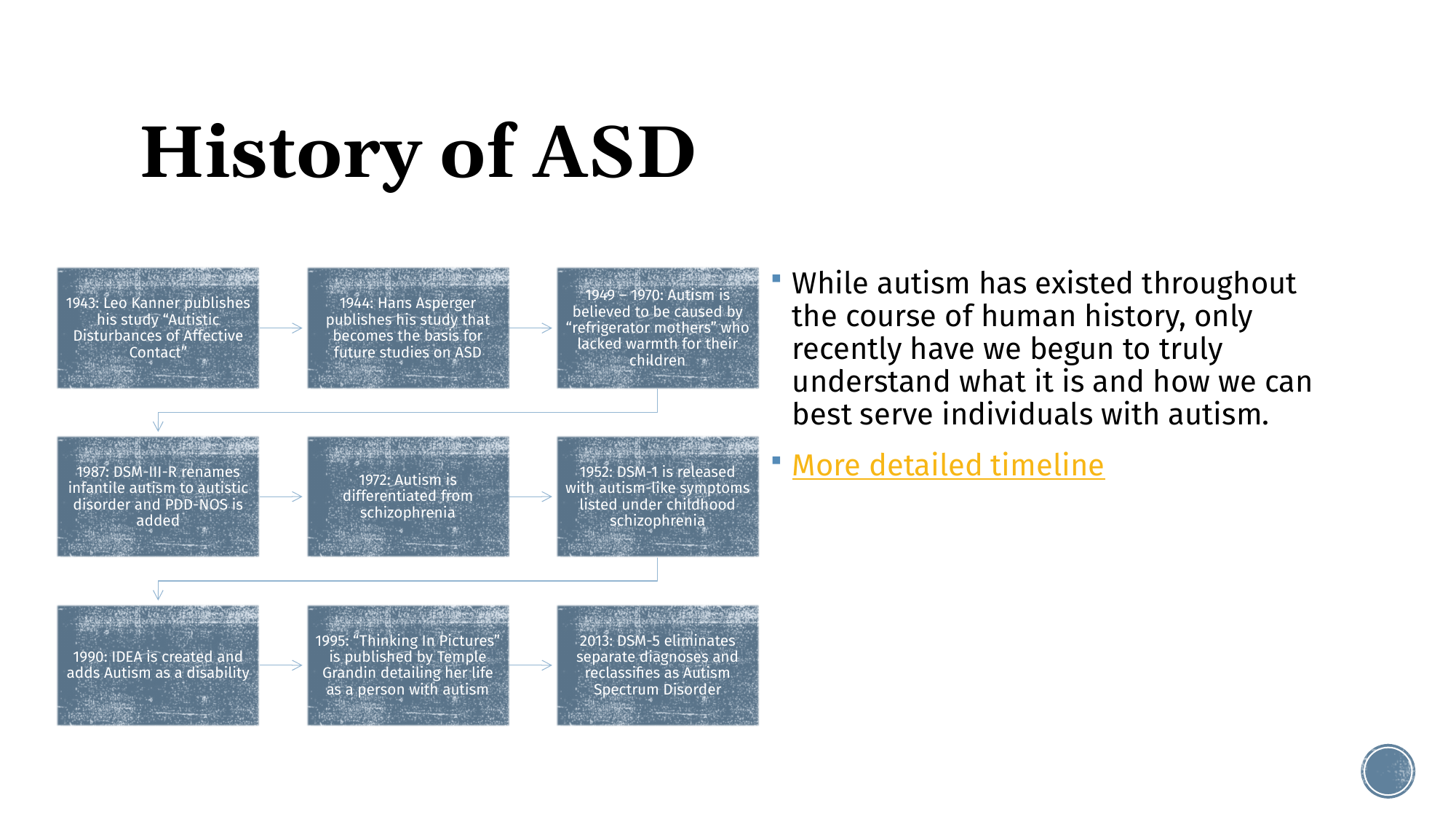

# History of ASD

1943: Leo Kanner publishes his study “Autistic Disturbances of Affective Contact”

1944: Hans Asperger publishes his study that becomes the basis for future studies on ASD

1949 – 1970: Autism is believed to be caused by “refrigerator mothers” who lacked warmth for their children

1987: DSM-III-R renames infantile autism to autistic disorder and PDD-NOS is added

1972: Autism is differentiated from schizophrenia

1952: DSM-1 is released with autism-like symptoms listed under childhood schizophrenia

1990: IDEA is created and adds Autism as a disability

1995: “Thinking In Pictures” is published by Temple Grandin detailing her life as a person with autism
2013: DSM-5 eliminates separate diagnoses and reclassifies as Autism Spectrum Disorder
While autism has existed throughout the course of human history, only recently have we begun to truly understand what it is and how we can best serve individuals with autism.
More detailed timeline